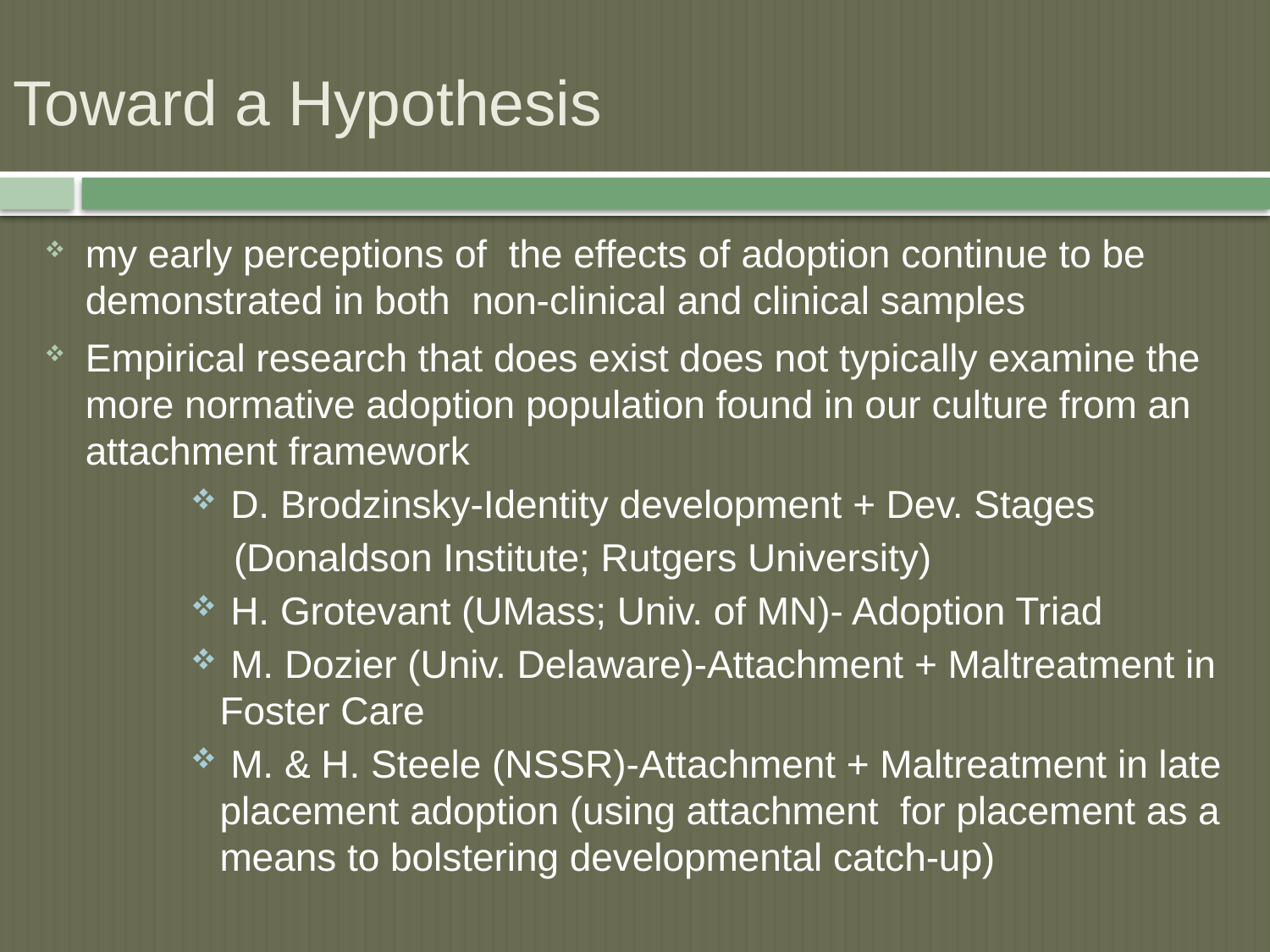

# Toward a Hypothesis
my early perceptions of  the effects of adoption continue to be demonstrated in both  non-clinical and clinical samples
Empirical research that does exist does not typically examine the more normative adoption population found in our culture from an attachment framework
 D. Brodzinsky-Identity development + Dev. Stages
    (Donaldson Institute; Rutgers University)
 H. Grotevant (UMass; Univ. of MN)- Adoption Triad
 M. Dozier (Univ. Delaware)-Attachment + Maltreatment in Foster Care
 M. & H. Steele (NSSR)-Attachment + Maltreatment in late placement adoption (using attachment  for placement as a means to bolstering developmental catch-up)